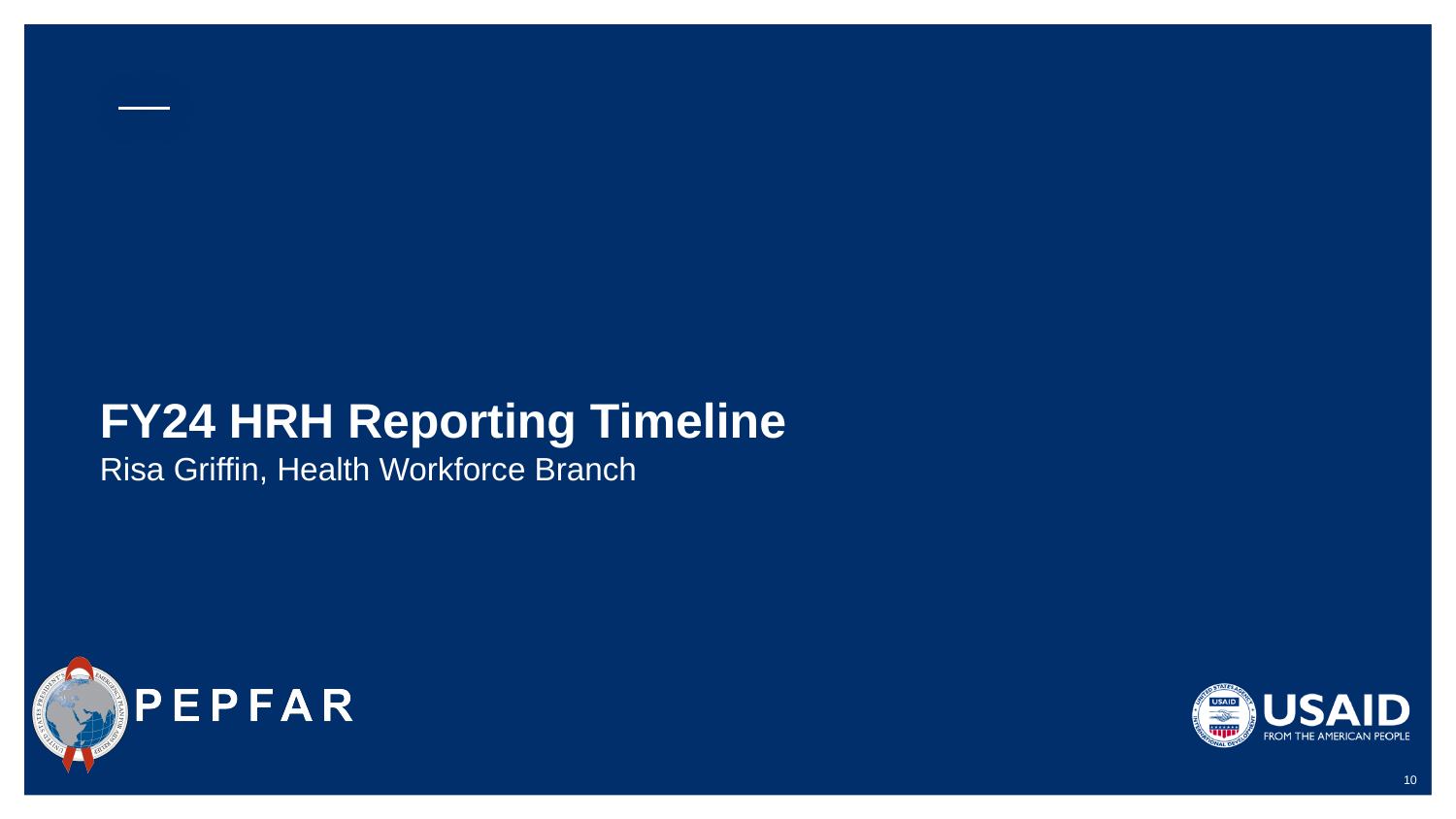

# FY24 HRH Reporting Timeline
Risa Griffin, Health Workforce Branch

10